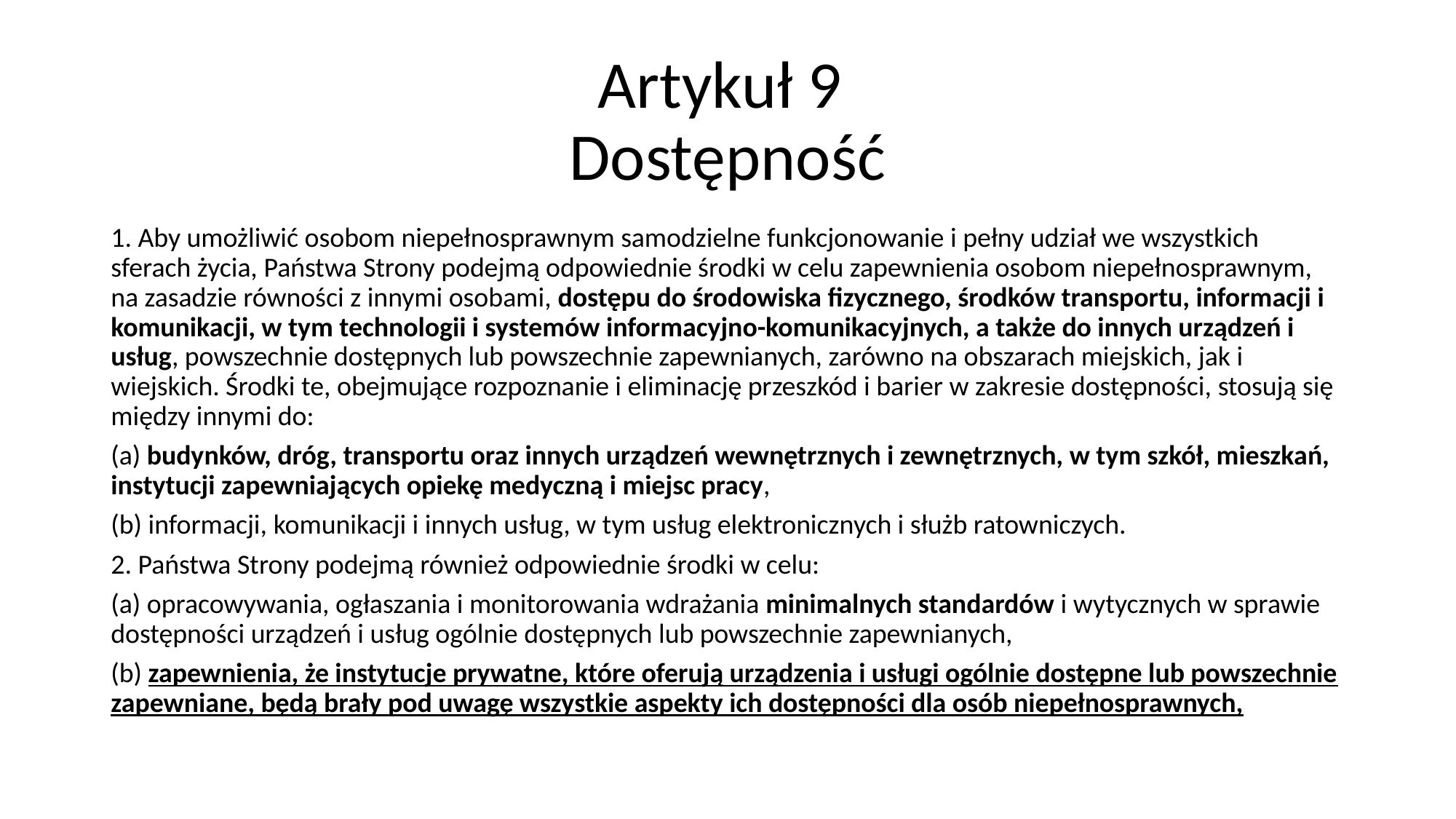

# Artykuł 9 Dostępność
1. Aby umożliwić osobom niepełnosprawnym samodzielne funkcjonowanie i pełny udział we wszystkich sferach życia, Państwa Strony podejmą odpowiednie środki w celu zapewnienia osobom niepełnosprawnym, na zasadzie równości z innymi osobami, dostępu do środowiska fizycznego, środków transportu, informacji i komunikacji, w tym technologii i systemów informacyjno-komunikacyjnych, a także do innych urządzeń i usług, powszechnie dostępnych lub powszechnie zapewnianych, zarówno na obszarach miejskich, jak i wiejskich. Środki te, obejmujące rozpoznanie i eliminację przeszkód i barier w zakresie dostępności, stosują się między innymi do:
(a) budynków, dróg, transportu oraz innych urządzeń wewnętrznych i zewnętrznych, w tym szkół, mieszkań, instytucji zapewniających opiekę medyczną i miejsc pracy,
(b) informacji, komunikacji i innych usług, w tym usług elektronicznych i służb ratowniczych.
2. Państwa Strony podejmą również odpowiednie środki w celu:
(a) opracowywania, ogłaszania i monitorowania wdrażania minimalnych standardów i wytycznych w sprawie dostępności urządzeń i usług ogólnie dostępnych lub powszechnie zapewnianych,
(b) zapewnienia, że instytucje prywatne, które oferują urządzenia i usługi ogólnie dostępne lub powszechnie zapewniane, będą brały pod uwagę wszystkie aspekty ich dostępności dla osób niepełnosprawnych,